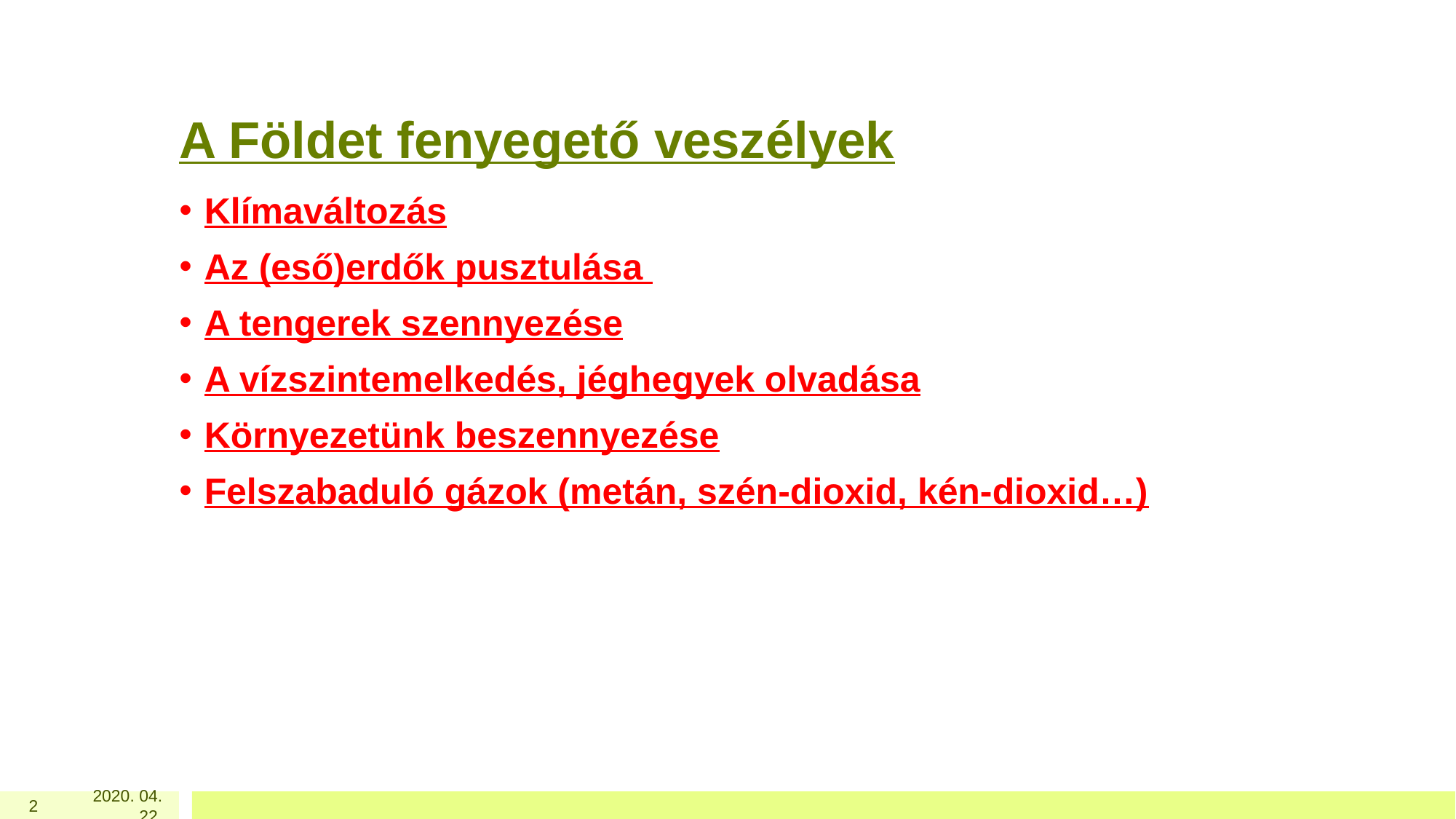

# A Földet fenyegető veszélyek
Klímaváltozás
Az (eső)erdők pusztulása
A tengerek szennyezése
A vízszintemelkedés, jéghegyek olvadása
Környezetünk beszennyezése
Felszabaduló gázok (metán, szén-dioxid, kén-dioxid…)

2
2020. 04. 22.